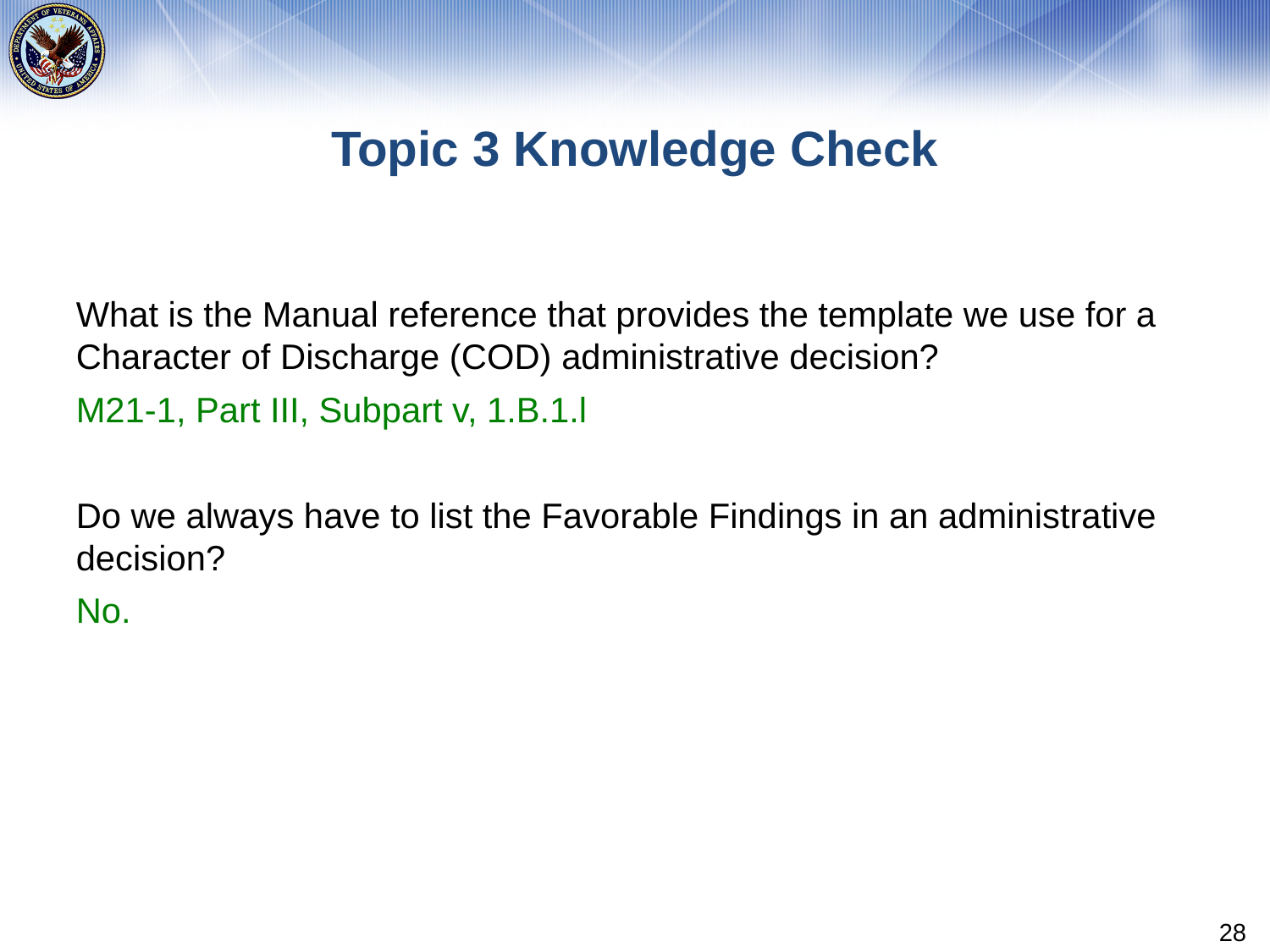

# Topic 3 Knowledge Check
What is the Manual reference that provides the template we use for a Character of Discharge (COD) administrative decision?
M21-1, Part III, Subpart v, 1.B.1.l

Do we always have to list the Favorable Findings in an administrative decision?
No.

28